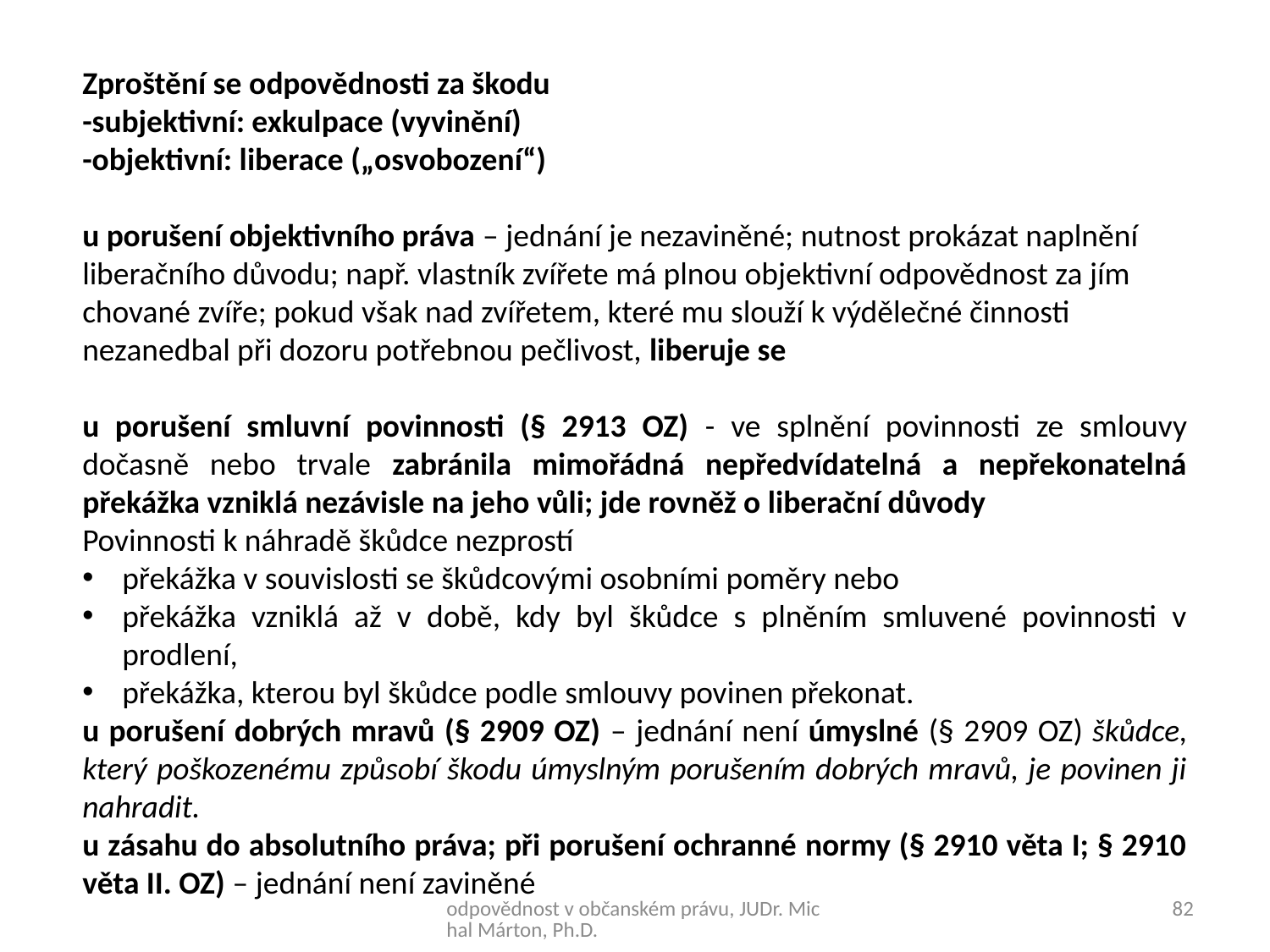

Zproštění se odpovědnosti za škodu
-subjektivní: exkulpace (vyvinění)
-objektivní: liberace („osvobození“)

u porušení objektivního práva – jednání je nezaviněné; nutnost prokázat naplnění liberačního důvodu; např. vlastník zvířete má plnou objektivní odpovědnost za jím chované zvíře; pokud však nad zvířetem, které mu slouží k výdělečné činnosti nezanedbal při dozoru potřebnou pečlivost, liberuje se

u porušení smluvní povinnosti (§ 2913 OZ) - ve splnění povinnosti ze smlouvy dočasně nebo trvale zabránila mimořádná nepředvídatelná a nepřekonatelná překážka vzniklá nezávisle na jeho vůli; jde rovněž o liberační důvody
Povinnosti k náhradě škůdce nezprostí
překážka v souvislosti se škůdcovými osobními poměry nebo
překážka vzniklá až v době, kdy byl škůdce s plněním smluvené povinnosti v prodlení,
překážka, kterou byl škůdce podle smlouvy povinen překonat.
u porušení dobrých mravů (§ 2909 OZ) – jednání není úmyslné (§ 2909 OZ) škůdce, který poškozenému způsobí škodu úmyslným porušením dobrých mravů, je povinen ji nahradit.
u zásahu do absolutního práva; při porušení ochranné normy (§ 2910 věta I; § 2910 věta II. OZ) – jednání není zaviněné

odpovědnost v občanském právu, JUDr. Michal Márton, Ph.D.
82